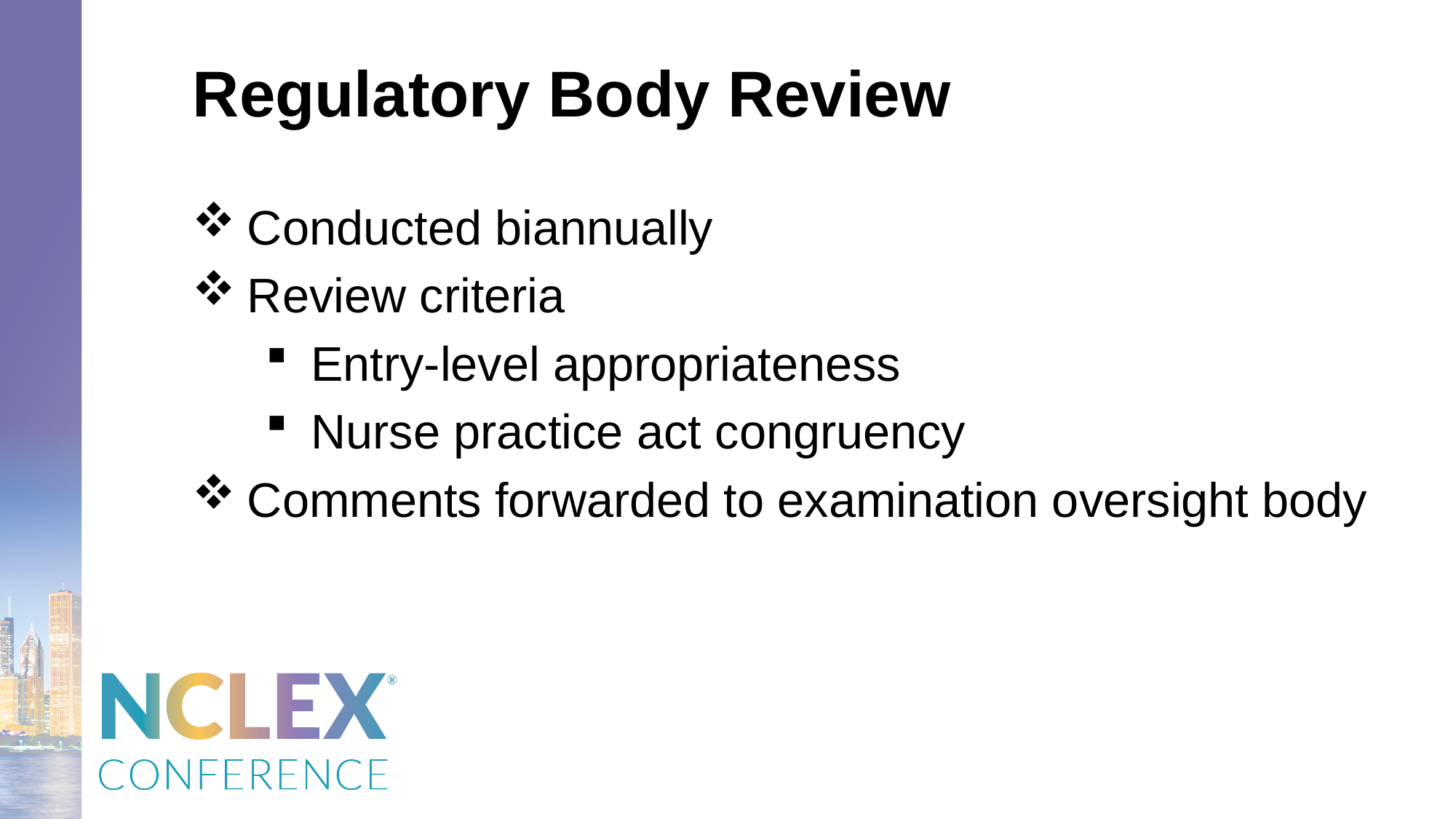

# Regulatory Body Review
Conducted biannually
Review criteria
Entry-level appropriateness
Nurse practice act congruency
Comments forwarded to examination oversight body